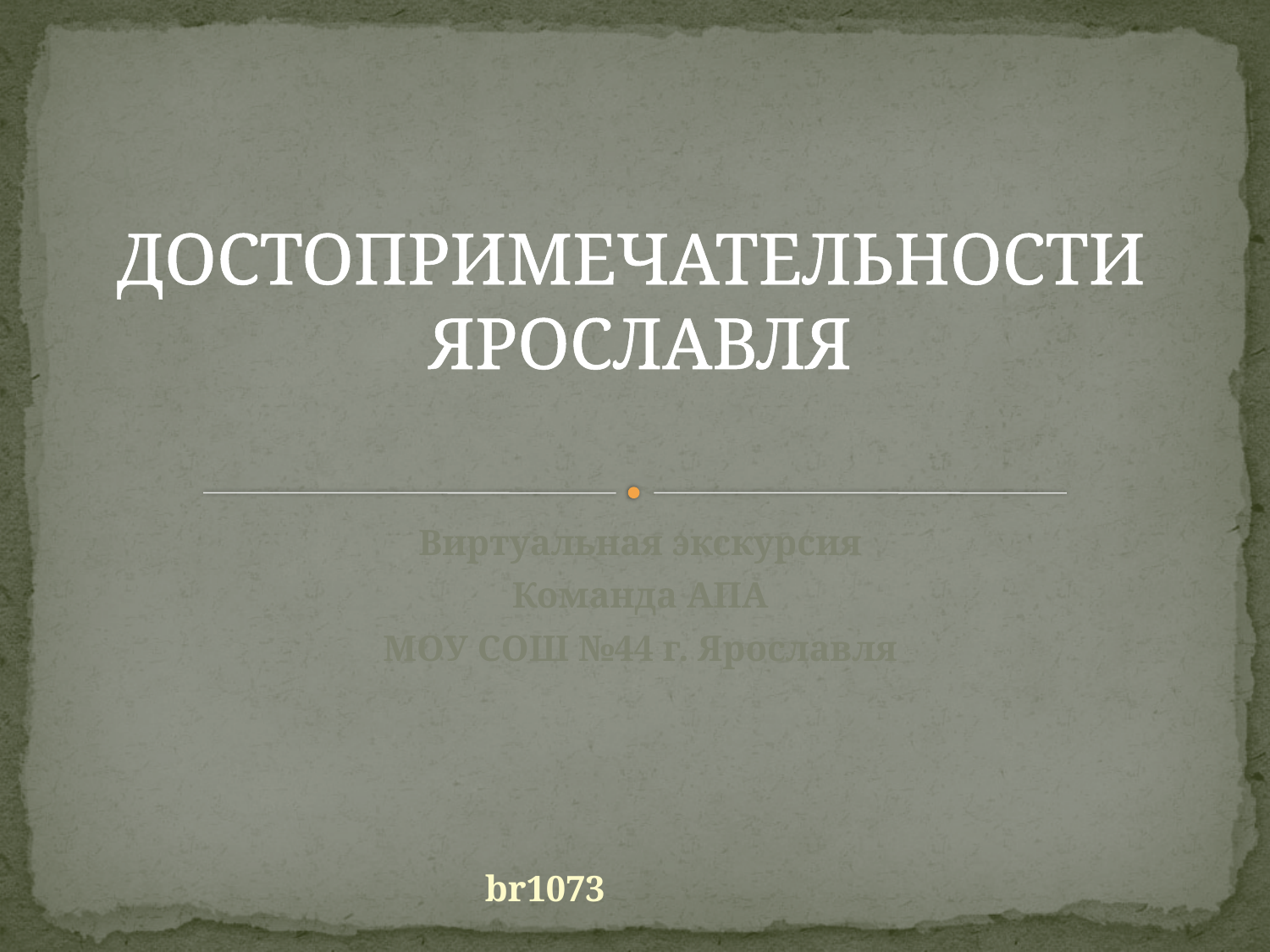

# ДОСТОПРИМЕЧАТЕЛЬНОСТИ  ЯРОСЛАВЛЯ
Виртуальная экскурсия
Команда АПА
МОУ СОШ №44 г. Ярославля
br1073